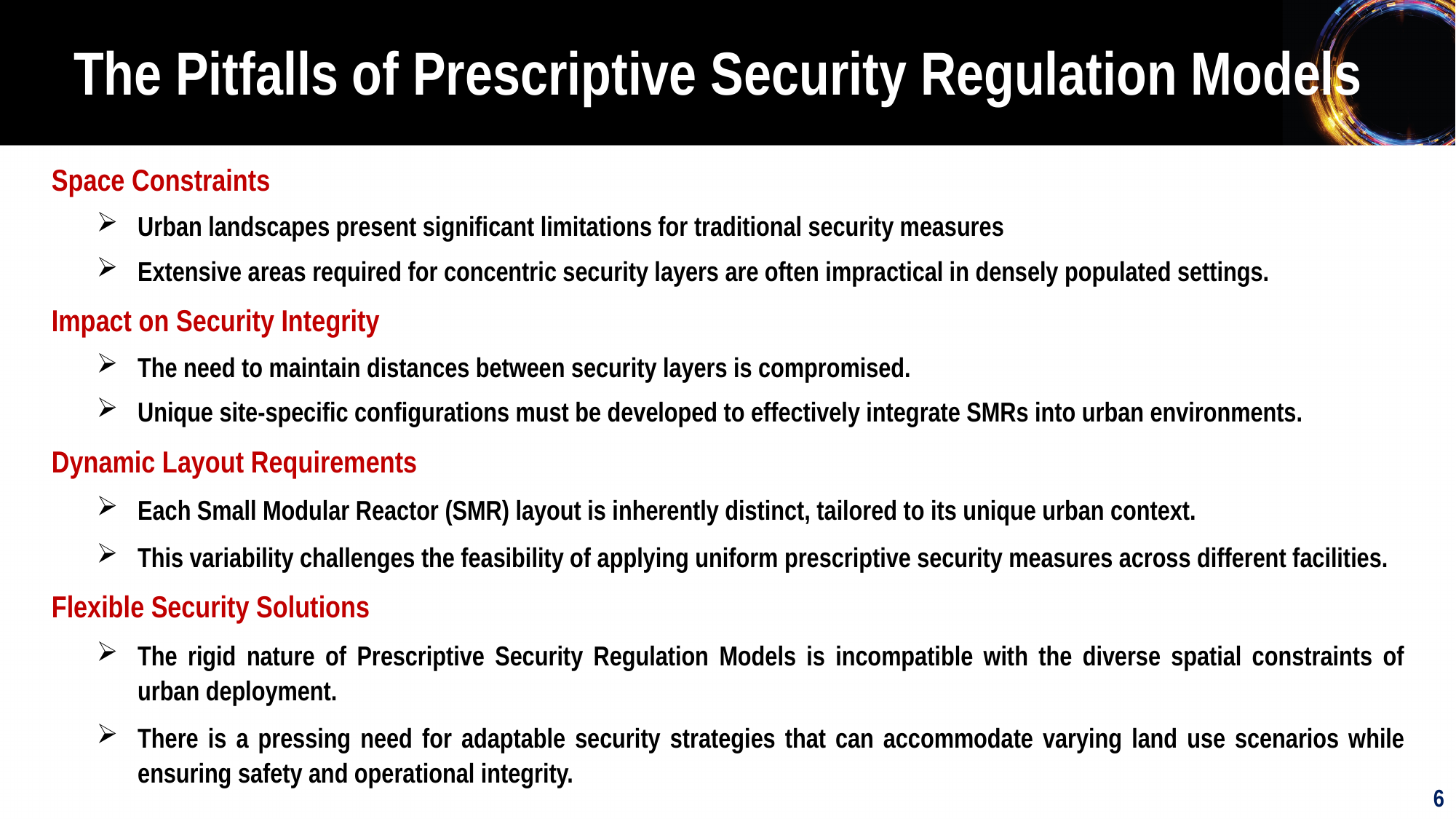

The Pitfalls of Prescriptive Security Regulation Models
Space Constraints
Urban landscapes present significant limitations for traditional security measures
Extensive areas required for concentric security layers are often impractical in densely populated settings.
Impact on Security Integrity
The need to maintain distances between security layers is compromised.
Unique site-specific configurations must be developed to effectively integrate SMRs into urban environments.
Dynamic Layout Requirements
Each Small Modular Reactor (SMR) layout is inherently distinct, tailored to its unique urban context.
This variability challenges the feasibility of applying uniform prescriptive security measures across different facilities.
Flexible Security Solutions
The rigid nature of Prescriptive Security Regulation Models is incompatible with the diverse spatial constraints of urban deployment.
There is a pressing need for adaptable security strategies that can accommodate varying land use scenarios while ensuring safety and operational integrity.
6